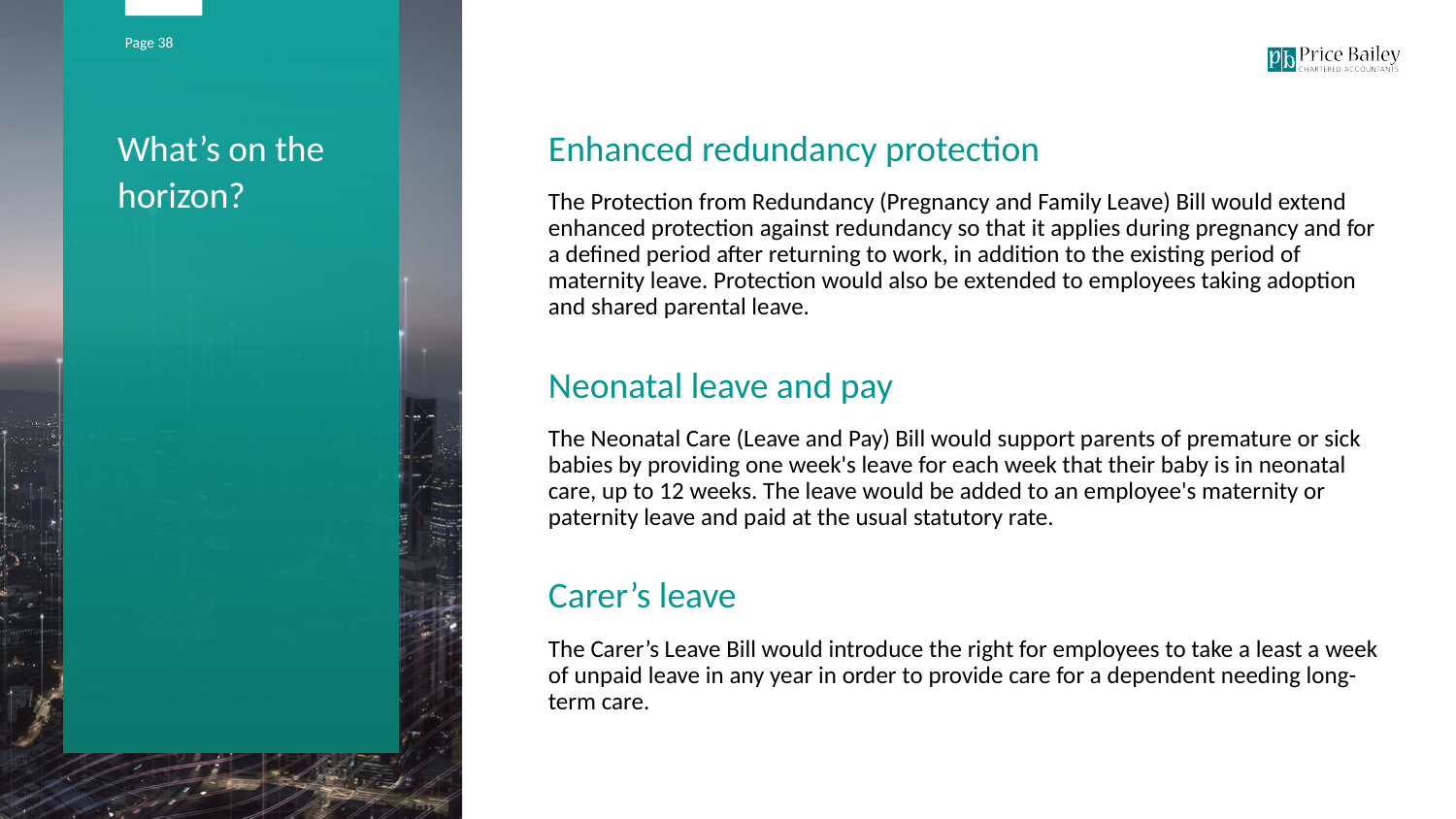

What’s on the horizon?

Enhanced redundancy protection
The Protection from Redundancy (Pregnancy and Family Leave) Bill would extend enhanced protection against redundancy so that it applies during pregnancy and for a defined period after returning to work, in addition to the existing period of maternity leave. Protection would also be extended to employees taking adoption and shared parental leave.

Neonatal leave and pay
The Neonatal Care (Leave and Pay) Bill would support parents of premature or sick babies by providing one week's leave for each week that their baby is in neonatal care, up to 12 weeks. The leave would be added to an employee's maternity or paternity leave and paid at the usual statutory rate.

Carer’s leave
The Carer’s Leave Bill would introduce the right for employees to take a least a week of unpaid leave in any year in order to provide care for a dependent needing long-term care.